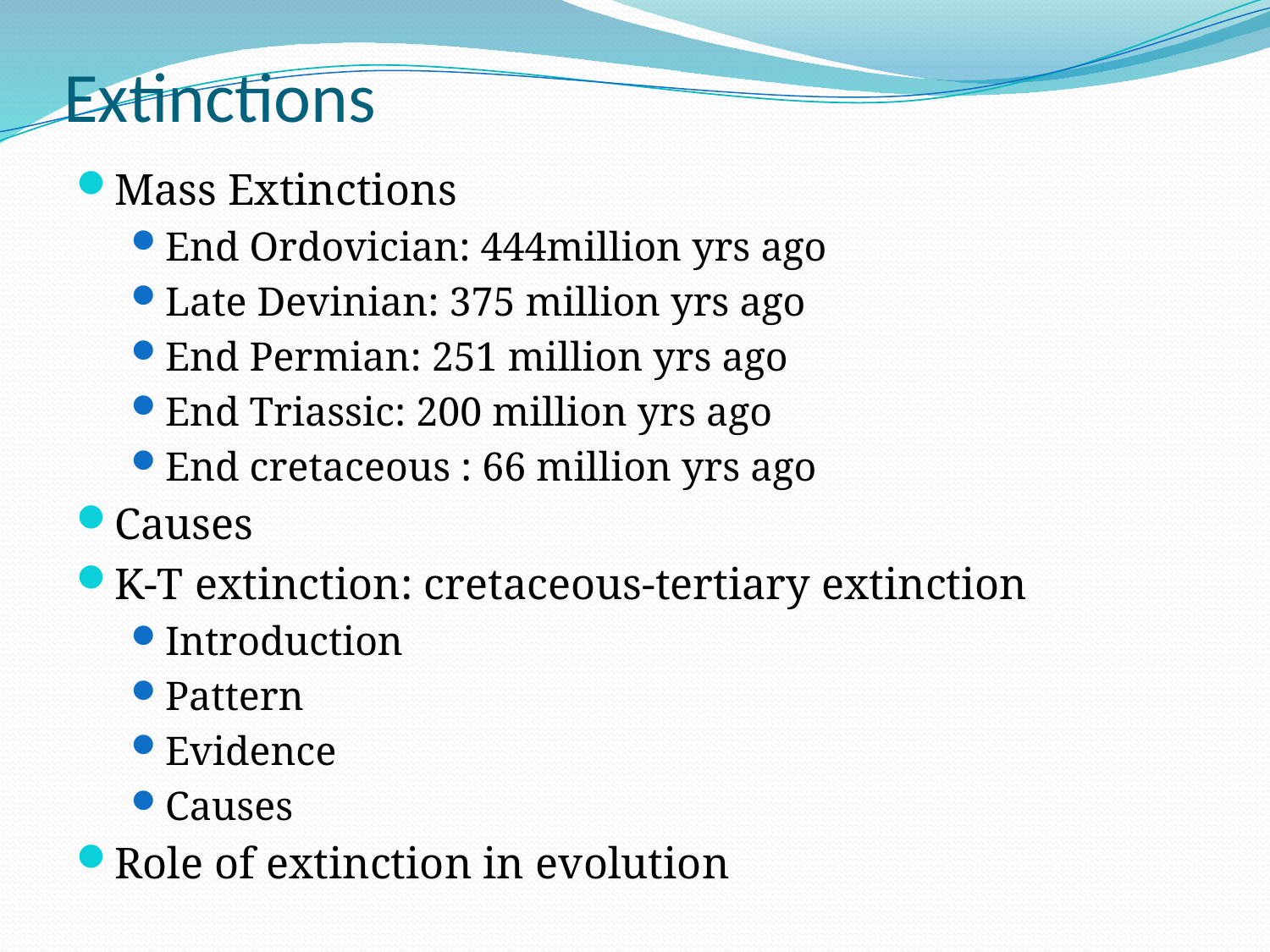

# Extinctions
Mass Extinctions
End Ordovician: 444million yrs ago
Late Devinian: 375 million yrs ago
End Permian: 251 million yrs ago
End Triassic: 200 million yrs ago
End cretaceous : 66 million yrs ago
Causes
K-T extinction: cretaceous-tertiary extinction
Introduction
Pattern
Evidence
Causes
Role of extinction in evolution